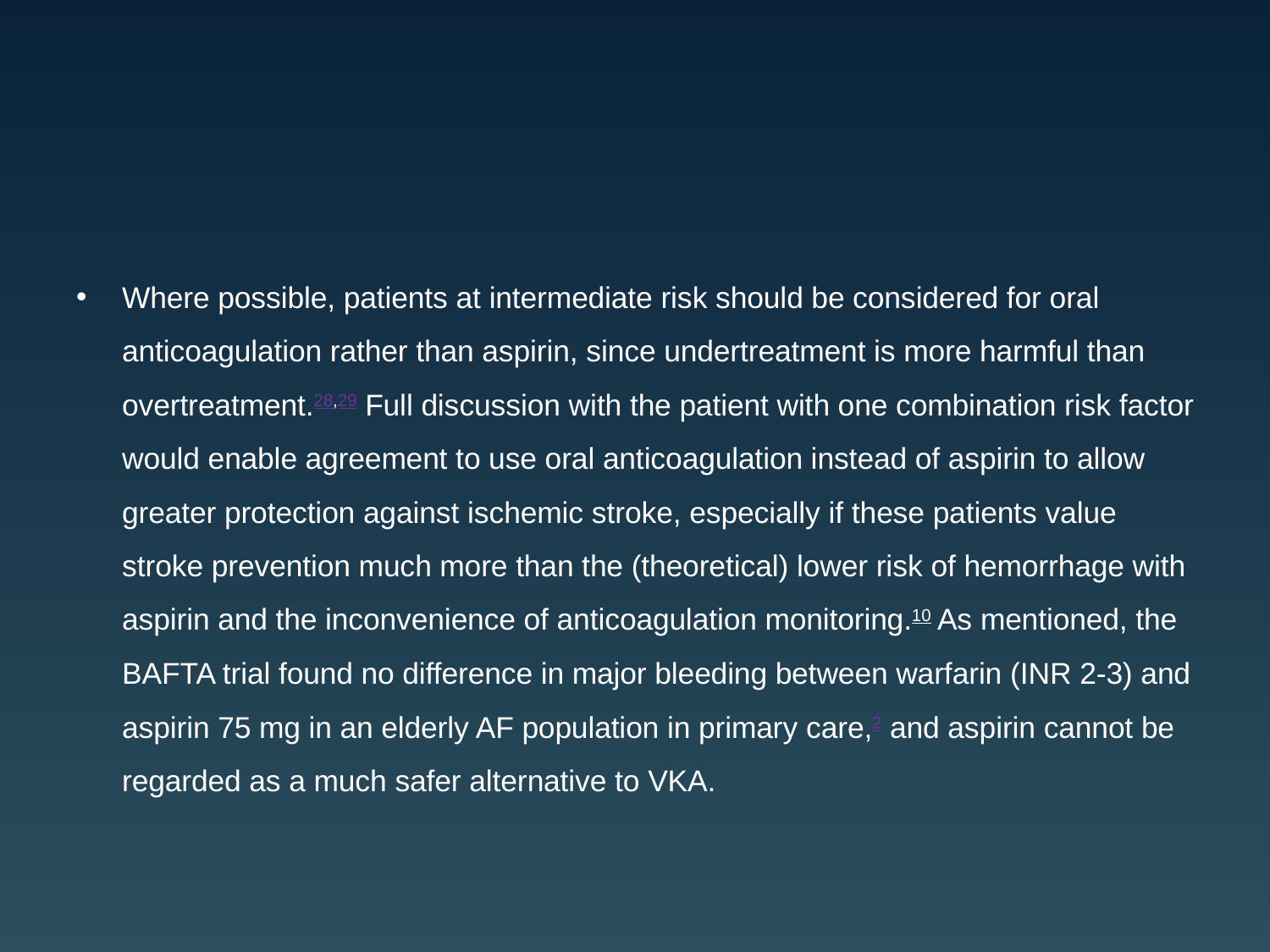

#
Where possible, patients at intermediate risk should be considered for oral anticoagulation rather than aspirin, since undertreatment is more harmful than overtreatment.28,29 Full discussion with the patient with one combination risk factor would enable agreement to use oral anticoagulation instead of aspirin to allow greater protection against ischemic stroke, especially if these patients value stroke prevention much more than the (theoretical) lower risk of hemorrhage with aspirin and the inconvenience of anticoagulation monitoring.10 As mentioned, the BAFTA trial found no difference in major bleeding between warfarin (INR 2-3) and aspirin 75 mg in an elderly AF population in primary care,2 and aspirin cannot be regarded as a much safer alternative to VKA.